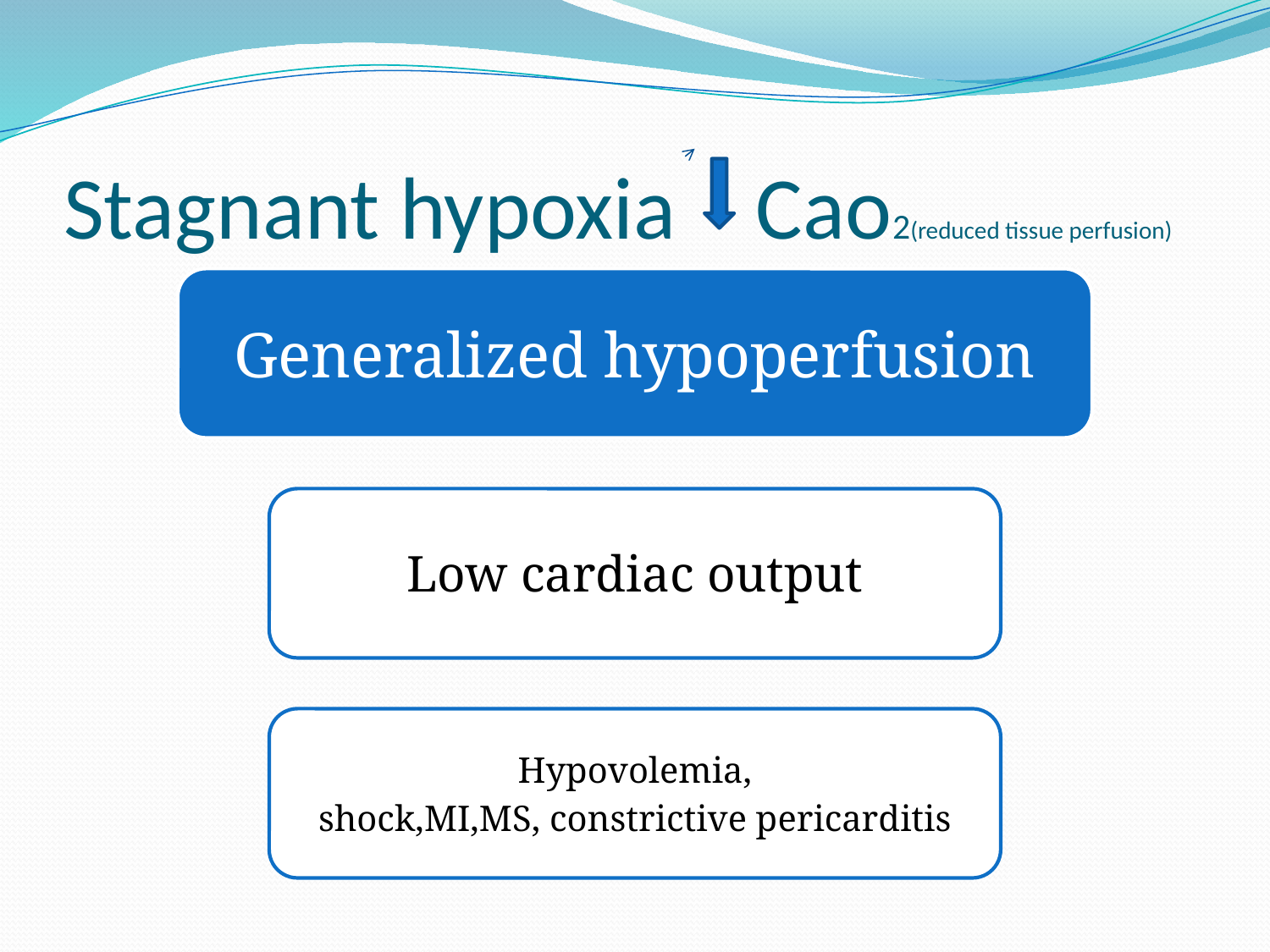

# Stagnant hypoxia    Cao2(reduced tissue perfusion)

Generalized hypoperfusion
Low cardiac output
Hypovolemia,
shock,MI,MS, constrictive pericarditis